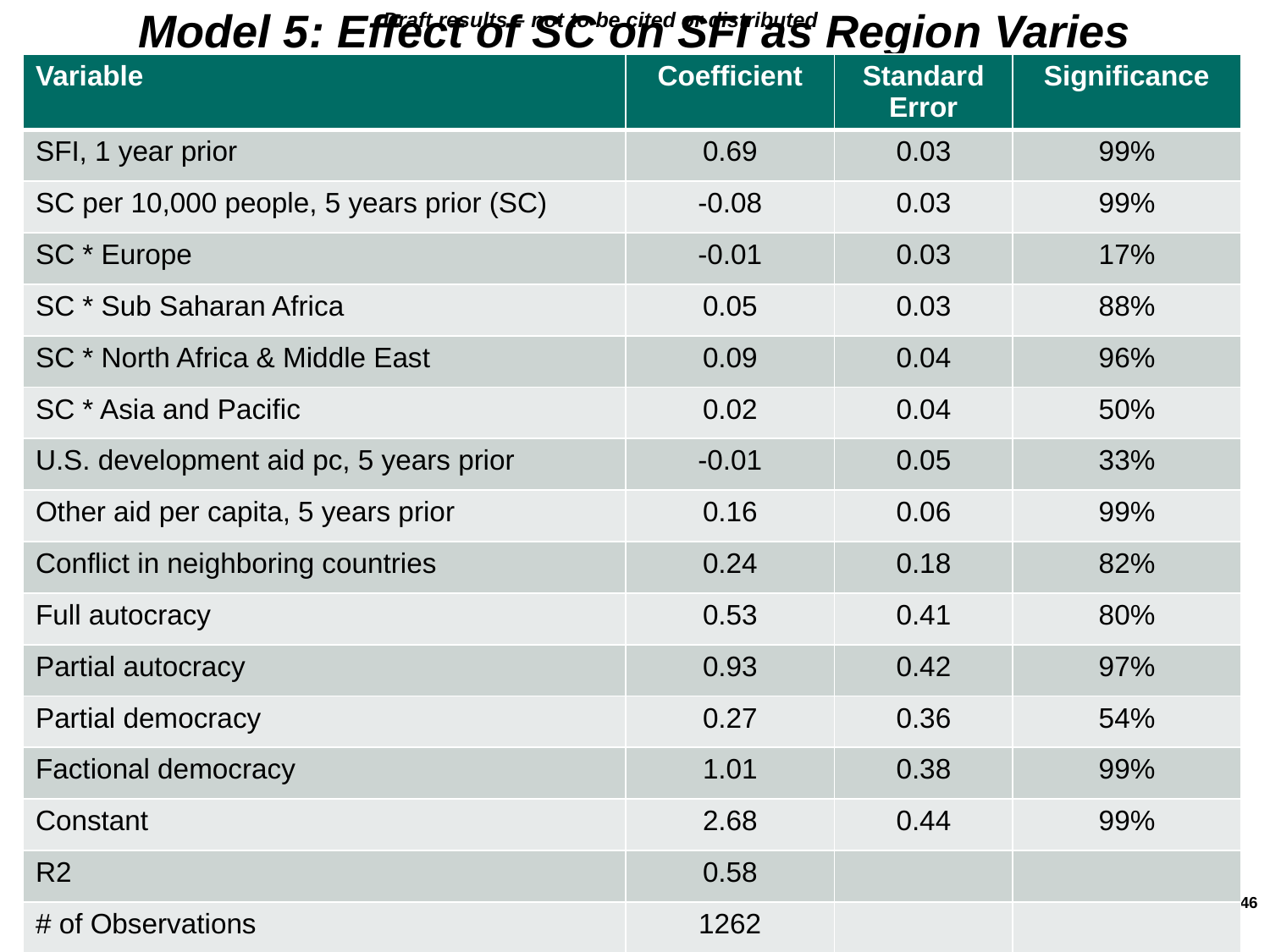

# Model 5: Effect of SC on SFI as Region Varies
| Variable | Coefficient | Standard Error | Significance |
| --- | --- | --- | --- |
| SFI, 1 year prior | 0.69 | 0.03 | 99% |
| SC per 10,000 people, 5 years prior (SC) | -0.08 | 0.03 | 99% |
| SC \* Europe | -0.01 | 0.03 | 17% |
| SC \* Sub Saharan Africa | 0.05 | 0.03 | 88% |
| SC \* North Africa & Middle East | 0.09 | 0.04 | 96% |
| SC \* Asia and Pacific | 0.02 | 0.04 | 50% |
| U.S. development aid pc, 5 years prior | -0.01 | 0.05 | 33% |
| Other aid per capita, 5 years prior | 0.16 | 0.06 | 99% |
| Conflict in neighboring countries | 0.24 | 0.18 | 82% |
| Full autocracy | 0.53 | 0.41 | 80% |
| Partial autocracy | 0.93 | 0.42 | 97% |
| Partial democracy | 0.27 | 0.36 | 54% |
| Factional democracy | 1.01 | 0.38 | 99% |
| Constant | 2.68 | 0.44 | 99% |
| R2 | 0.58 |  |  |
| # of Observations | 1262 |  |  |